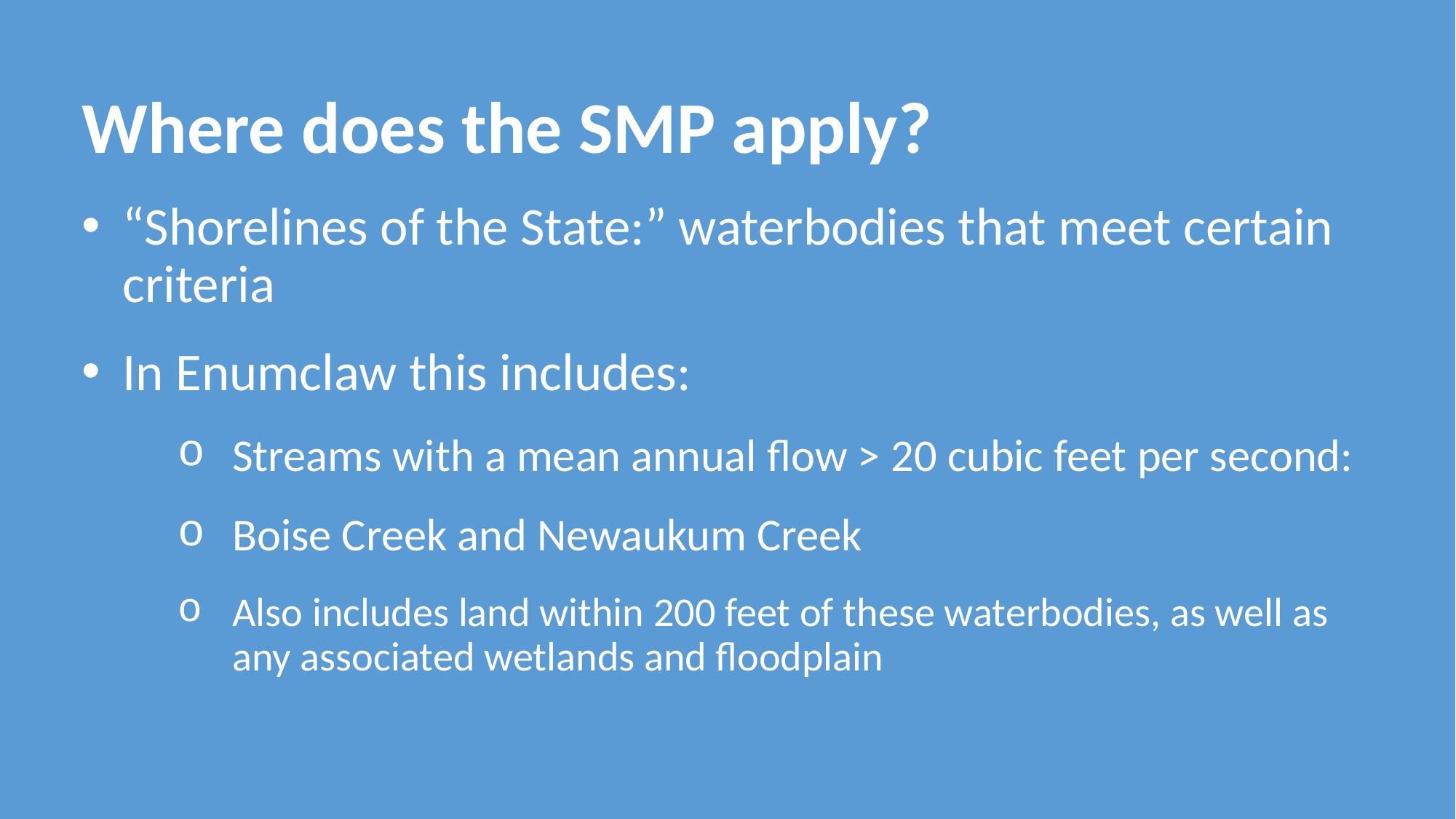

Where does the SMP apply?
“Shorelines of the State:” waterbodies that meet certain criteria
In Enumclaw this includes:
Streams with a mean annual flow > 20 cubic feet per second:
Boise Creek and Newaukum Creek
Also includes land within 200 feet of these waterbodies, as well as any associated wetlands and floodplain